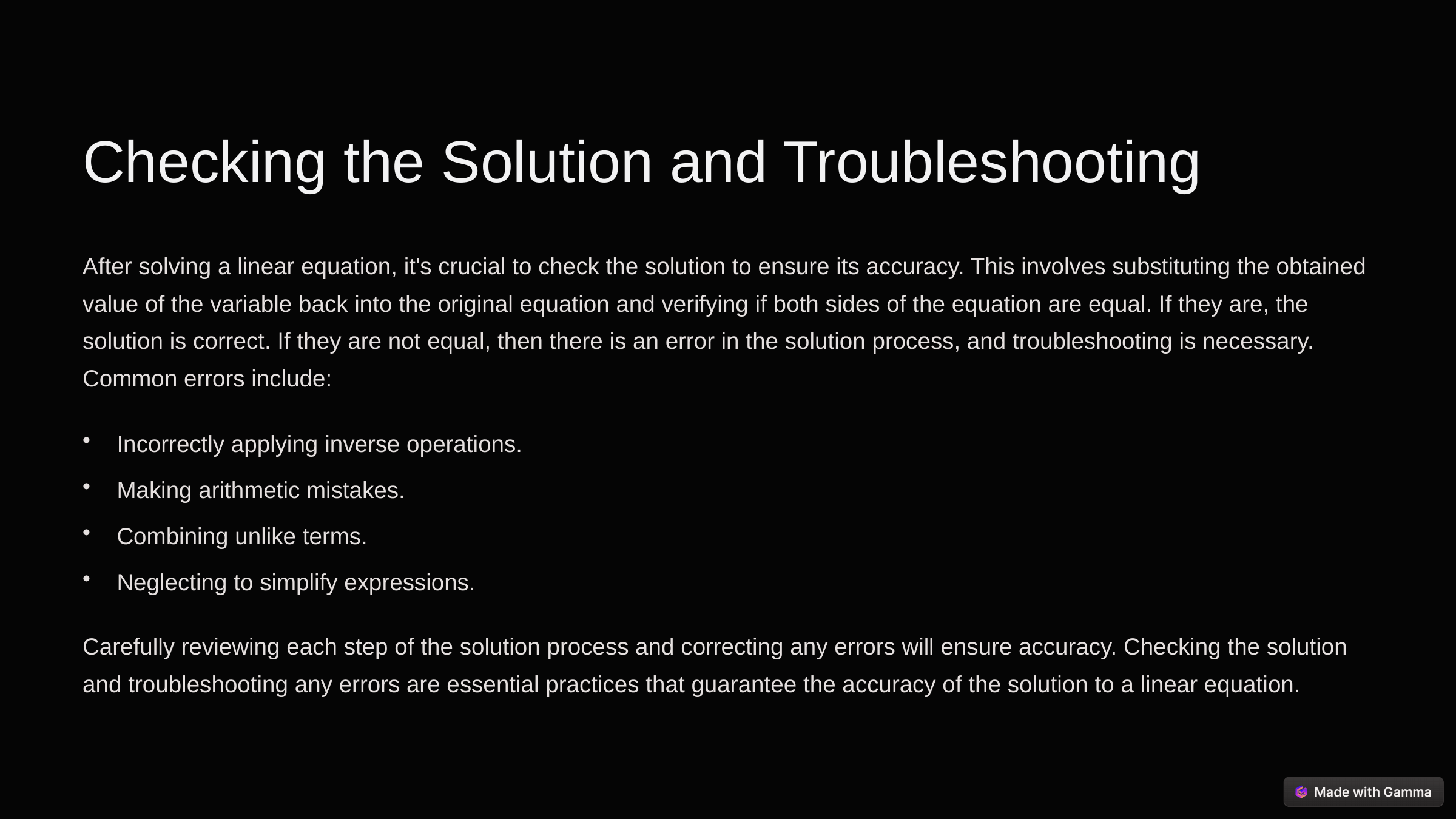

Checking the Solution and Troubleshooting
After solving a linear equation, it's crucial to check the solution to ensure its accuracy. This involves substituting the obtained value of the variable back into the original equation and verifying if both sides of the equation are equal. If they are, the solution is correct. If they are not equal, then there is an error in the solution process, and troubleshooting is necessary. Common errors include:
Incorrectly applying inverse operations.
Making arithmetic mistakes.
Combining unlike terms.
Neglecting to simplify expressions.
Carefully reviewing each step of the solution process and correcting any errors will ensure accuracy. Checking the solution and troubleshooting any errors are essential practices that guarantee the accuracy of the solution to a linear equation.